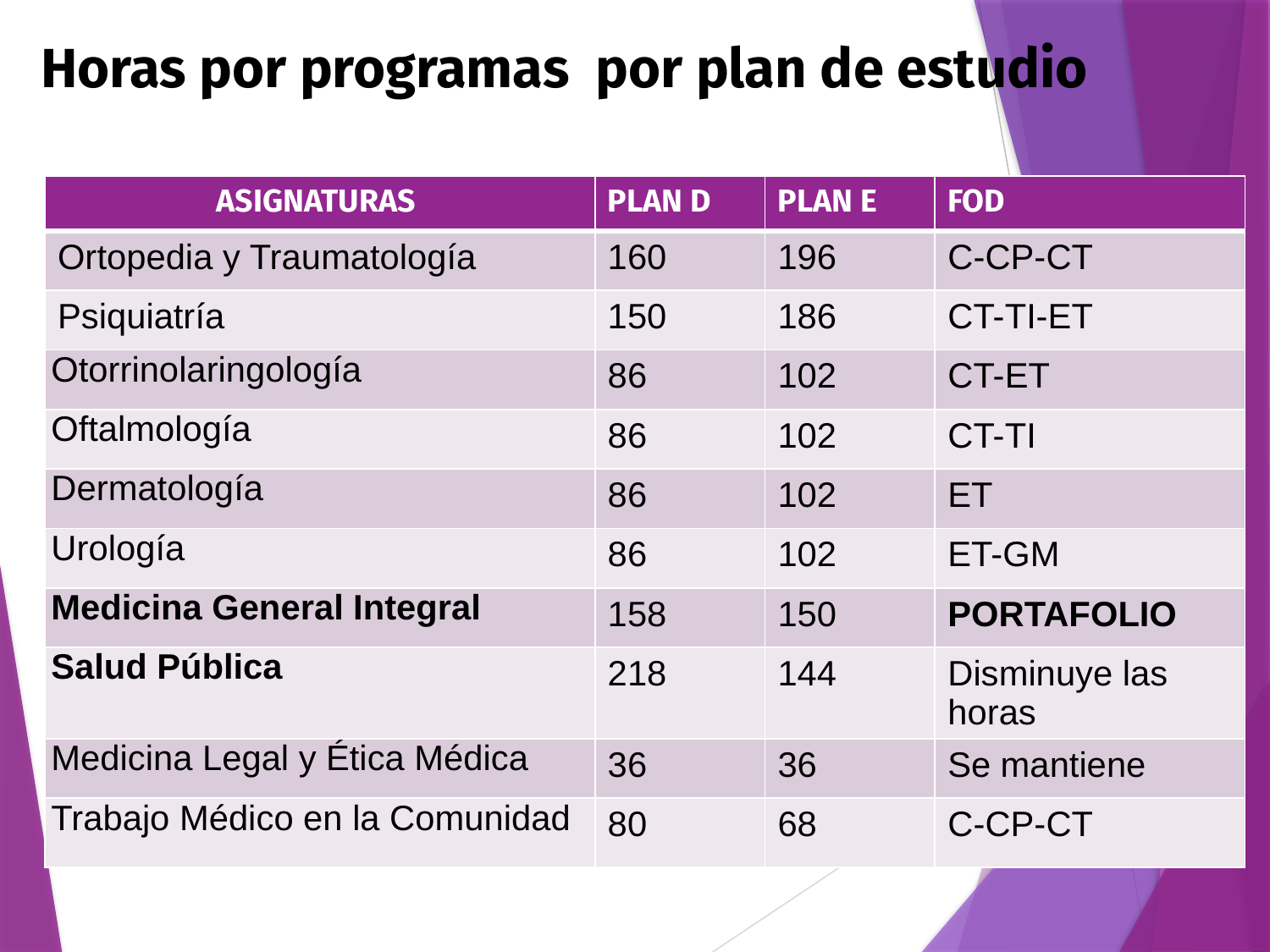

# Horas por programas  por plan de estudio
| ASIGNATURAS | PLAN D | PLAN E | FOD |
| --- | --- | --- | --- |
| Ortopedia y Traumatología | 160 | 196 | C-CP-CT |
| Psiquiatría | 150 | 186 | CT-TI-ET |
| Otorrinolaringología | 86 | 102 | CT-ET |
| Oftalmología | 86 | 102 | CT-TI |
| Dermatología | 86 | 102 | ET |
| Urología | 86 | 102 | ET-GM |
| Medicina General Integral | 158 | 150 | PORTAFOLIO |
| Salud Pública | 218 | 144 | Disminuye las horas |
| Medicina Legal y Ética Médica | 36 | 36 | Se mantiene |
| Trabajo Médico en la Comunidad | 80 | 68 | C-CP-CT |